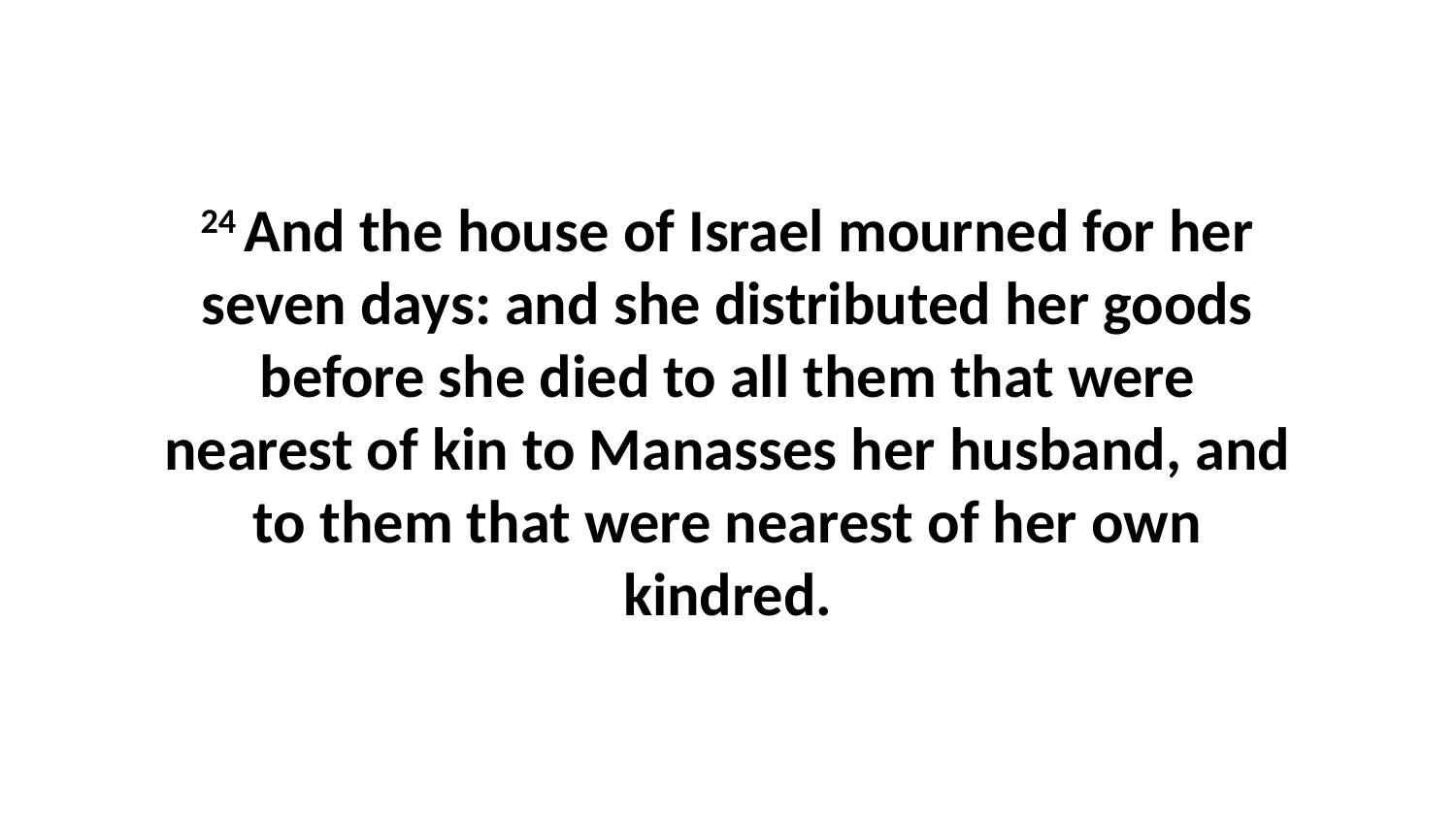

24 And the house of Israel mourned for her seven days: and she distributed her goods before she died to all them that were nearest of kin to Manasses her husband, and to them that were nearest of her own kindred.